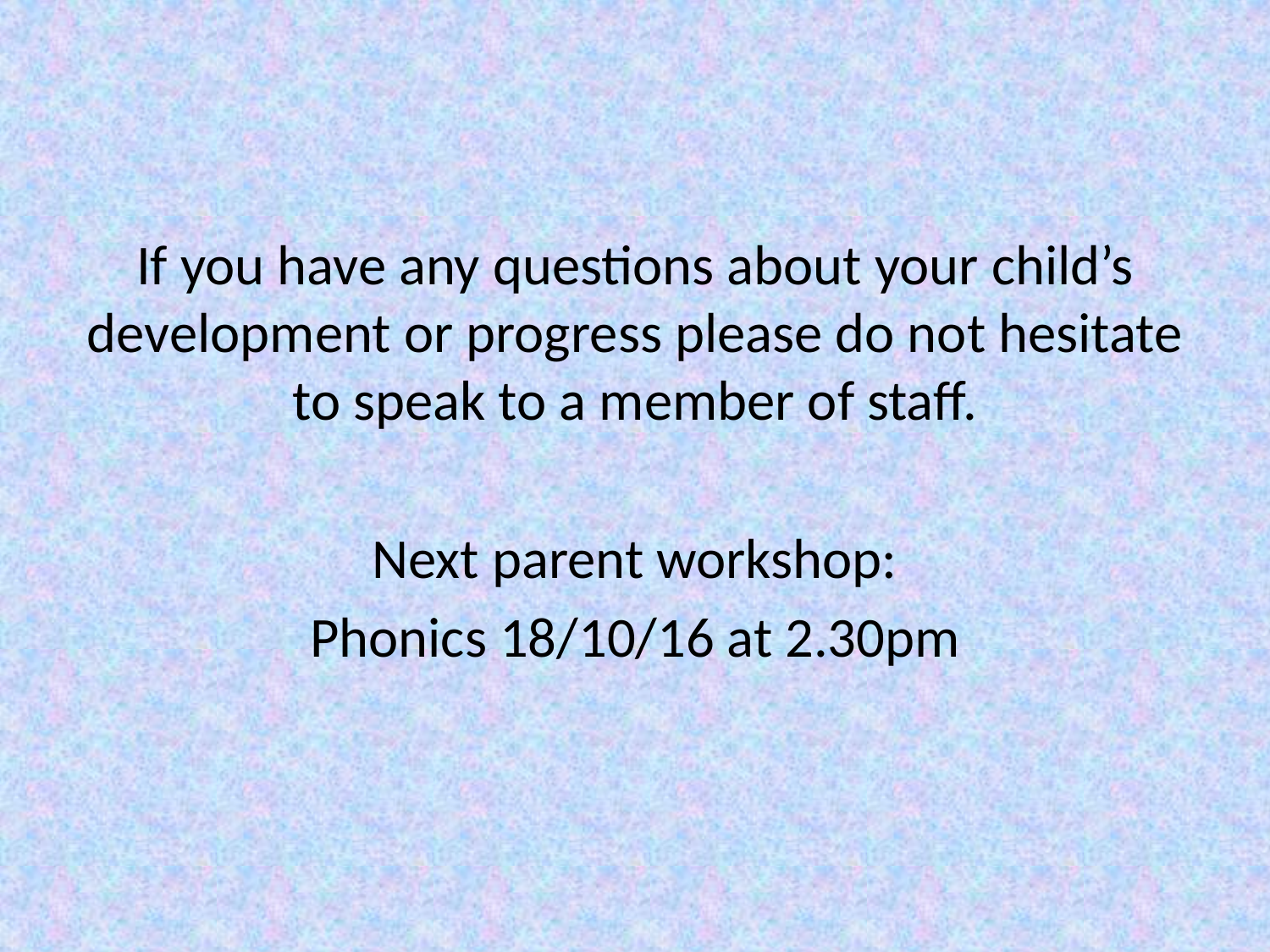

#
If you have any questions about your child’s development or progress please do not hesitate to speak to a member of staff.

Next parent workshop:
Phonics 18/10/16 at 2.30pm